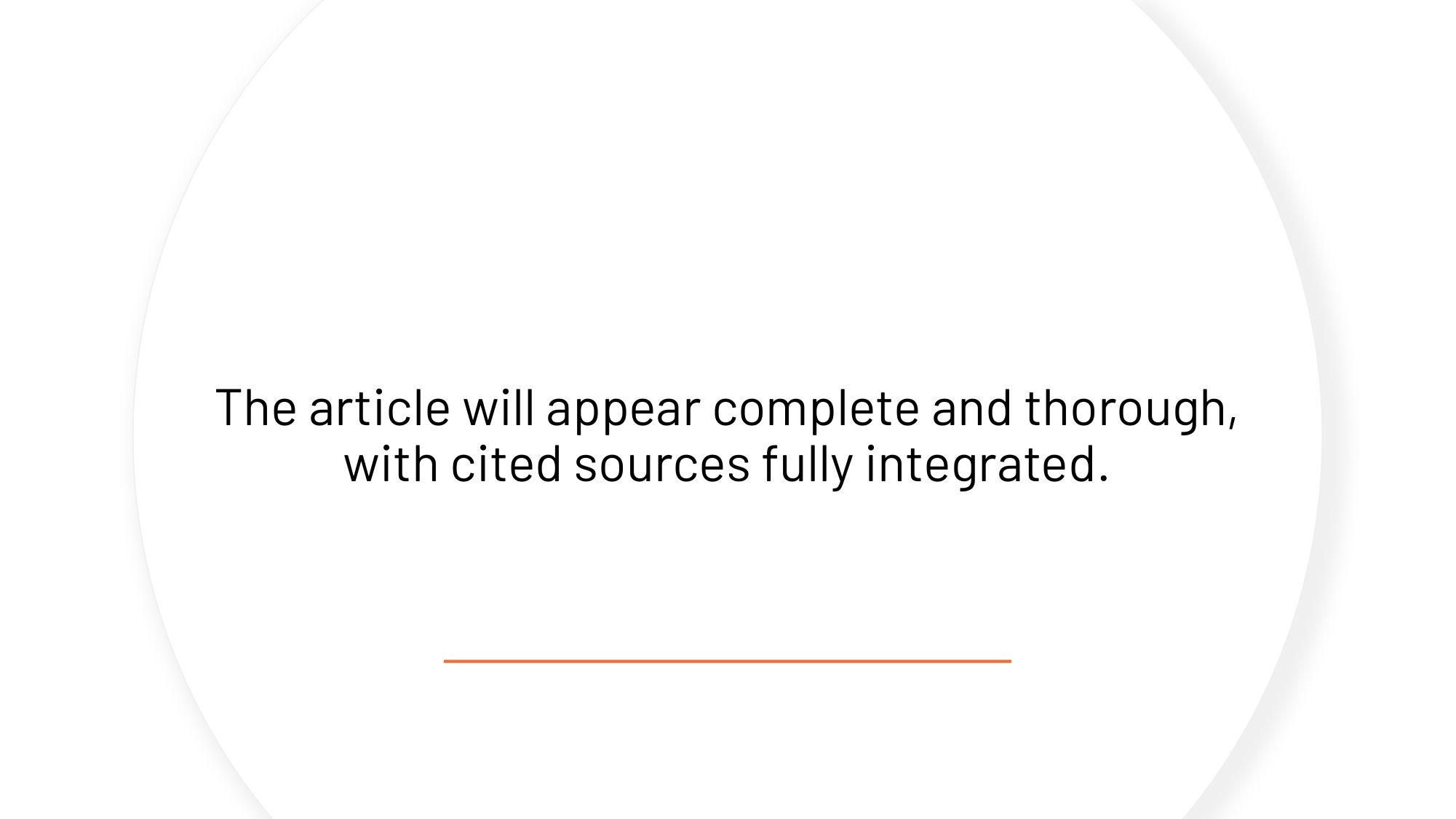

# The article will appear complete and thorough, with cited sources fully integrated.